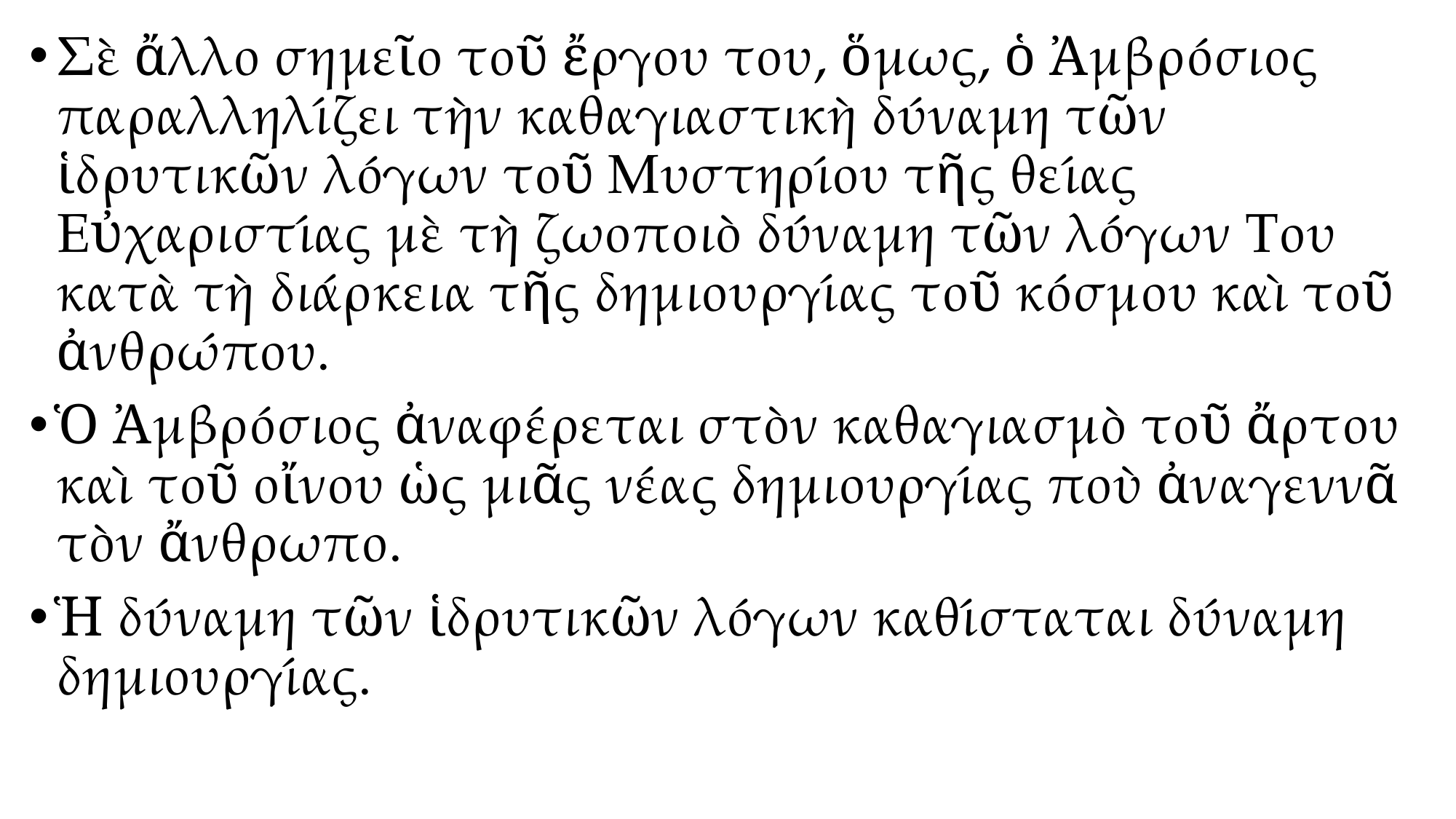

#
Σὲ ἄλλο σημεῖο τοῦ ἔργου του, ὅμως, ὁ Ἀμβρόσιος παραλληλίζει τὴν καθαγιαστικὴ δύναμη τῶν ἱδρυτικῶν λόγων τοῦ Μυστηρίου τῆς θείας Εὐχαριστίας μὲ τὴ ζωοποιὸ δύναμη τῶν λόγων Του κατὰ τὴ διάρκεια τῆς δημιουργίας τοῦ κόσμου καὶ τοῦ ἀνθρώπου.
Ὁ Ἀμβρόσιος ἀναφέρεται στὸν καθαγιασμὸ τοῦ ἄρτου καὶ τοῦ οἴνου ὡς μιᾶς νέας δημιουργίας ποὺ ἀναγεννᾶ τὸν ἄνθρωπο.
Ἡ δύναμη τῶν ἱδρυτικῶν λόγων καθίσταται δύναμη δημιουργίας.